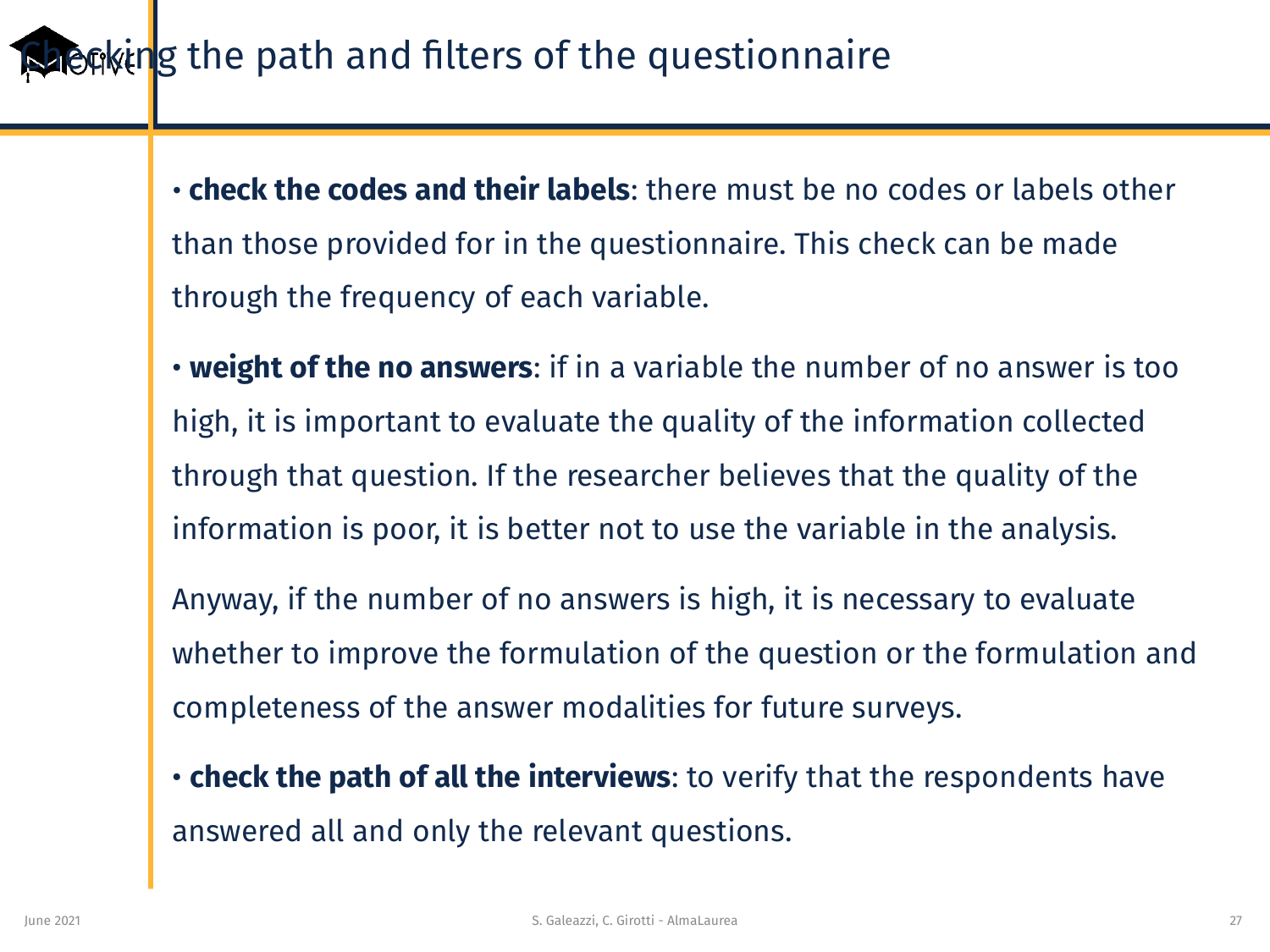

# Checking the path and filters of the questionnaire
• check the codes and their labels: there must be no codes or labels other than those provided for in the questionnaire. This check can be made through the frequency of each variable.
• weight of the no answers: if in a variable the number of no answer is too high, it is important to evaluate the quality of the information collected through that question. If the researcher believes that the quality of the information is poor, it is better not to use the variable in the analysis.
Anyway, if the number of no answers is high, it is necessary to evaluate whether to improve the formulation of the question or the formulation and completeness of the answer modalities for future surveys.
• check the path of all the interviews: to verify that the respondents have answered all and only the relevant questions.

June 2021
S. Galeazzi, C. Girotti - AlmaLaurea
27